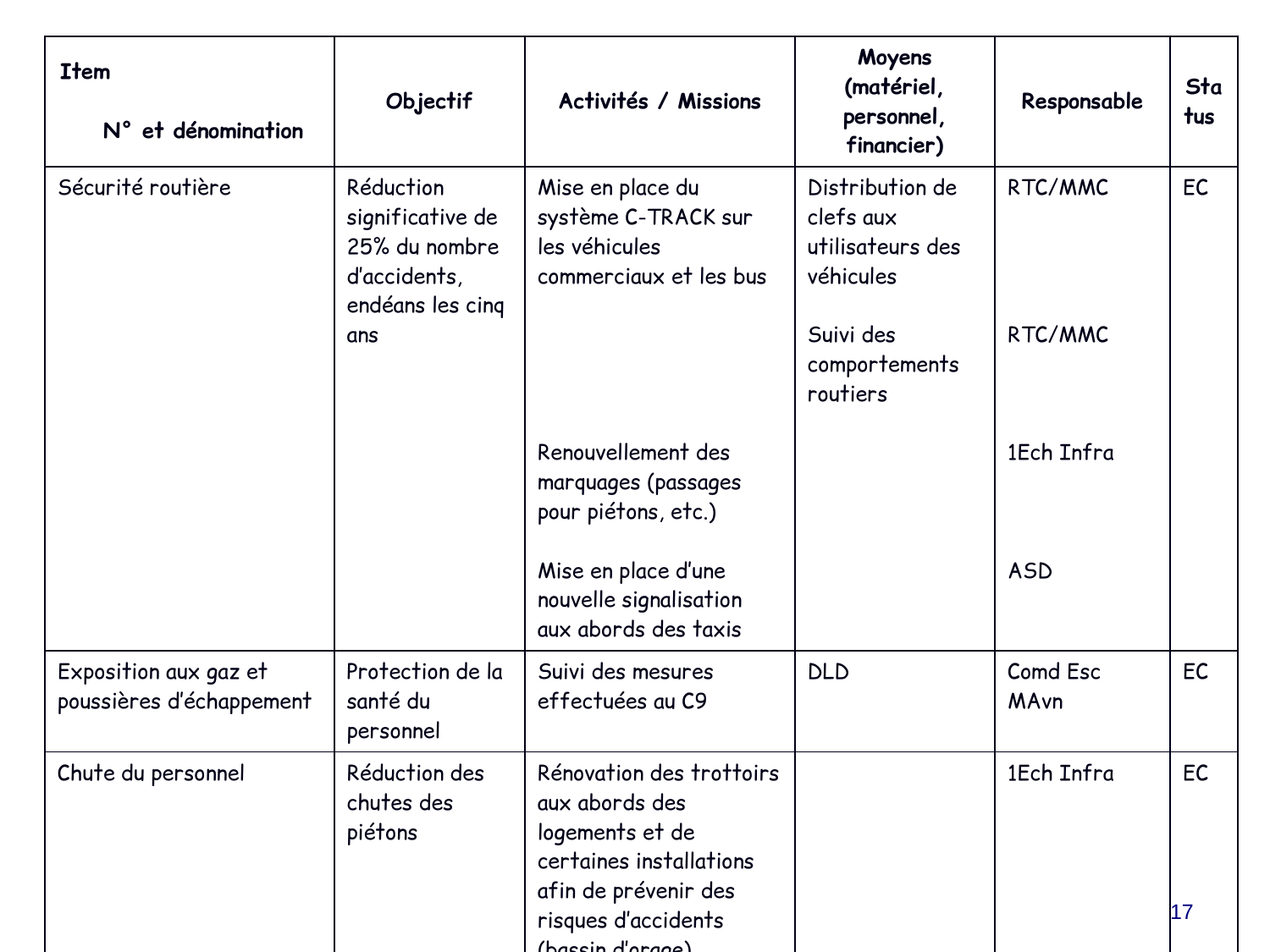

| Item N° et dénomination | Objectif | Activités / Missions | Moyens (matériel, personnel, financier) | Responsable | Status |
| --- | --- | --- | --- | --- | --- |
| Sécurité routière | Réduction significative de 25% du nombre d’accidents, endéans les cinq ans | Mise en place du système C-TRACK sur les véhicules commerciaux et les bus Renouvellement des marquages (passages pour piétons, etc.) Mise en place d’une nouvelle signalisation aux abords des taxis | Distribution de clefs aux utilisateurs des véhicules Suivi des comportements routiers | RTC/MMC RTC/MMC 1Ech Infra ASD | EC |
| Exposition aux gaz et poussières d’échappement | Protection de la santé du personnel | Suivi des mesures effectuées au C9 | DLD | Comd Esc MAvn | EC |
| Chute du personnel | Réduction des chutes des piétons | Rénovation des trottoirs aux abords des logements et de certaines installations afin de prévenir des risques d’accidents (bassin d’orage) |  | 1Ech Infra | EC |
17